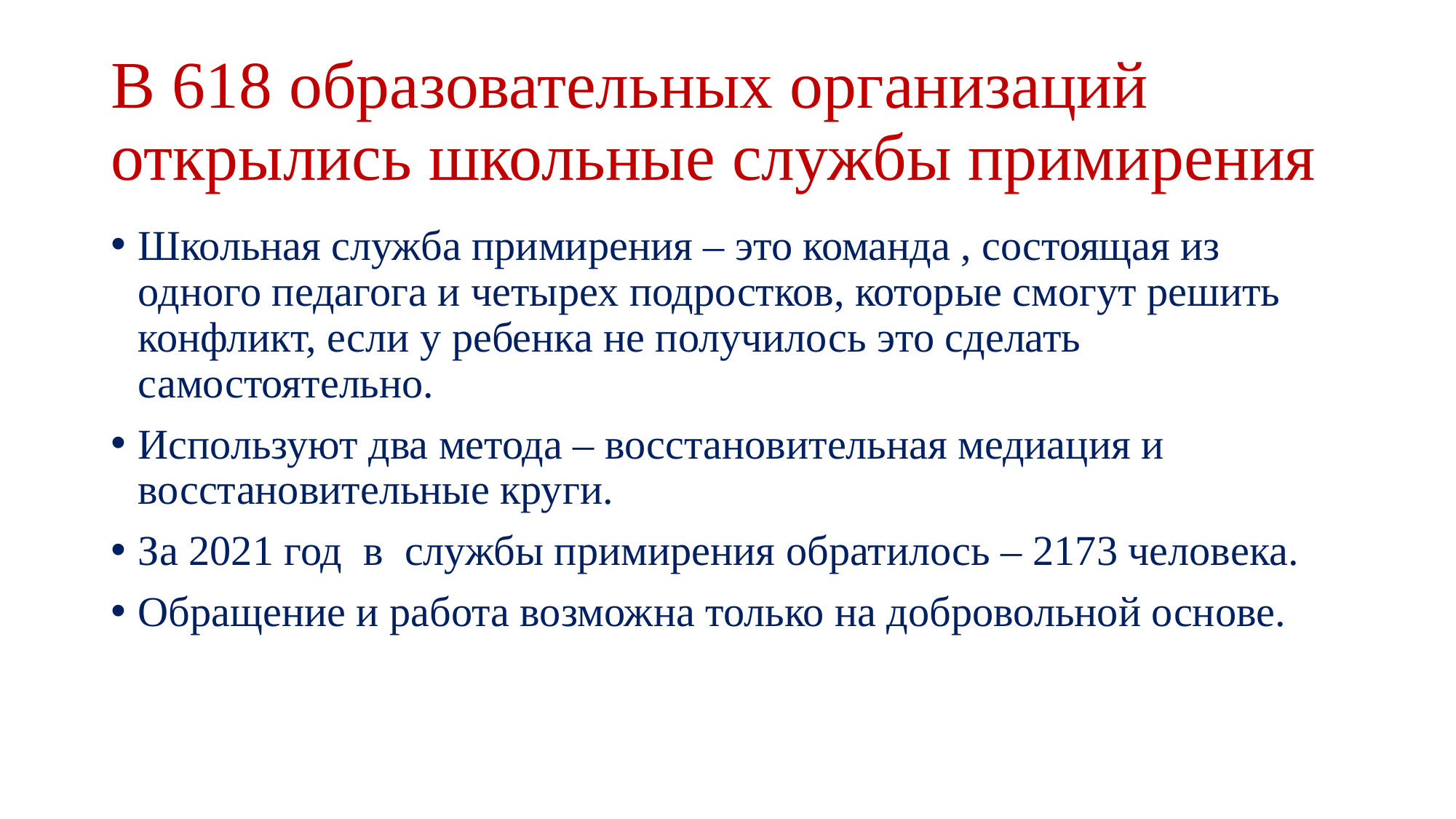

# В 618 образовательных организаций открылись школьные службы примирения
Школьная служба примирения – это команда , состоящая из одного педагога и четырех подростков, которые смогут решить конфликт, если у ребенка не получилось это сделать самостоятельно.
Используют два метода – восстановительная медиация и восстановительные круги.
За 2021 год  в  службы примирения обратилось – 2173 человека.
Обращение и работа возможна только на добровольной основе.